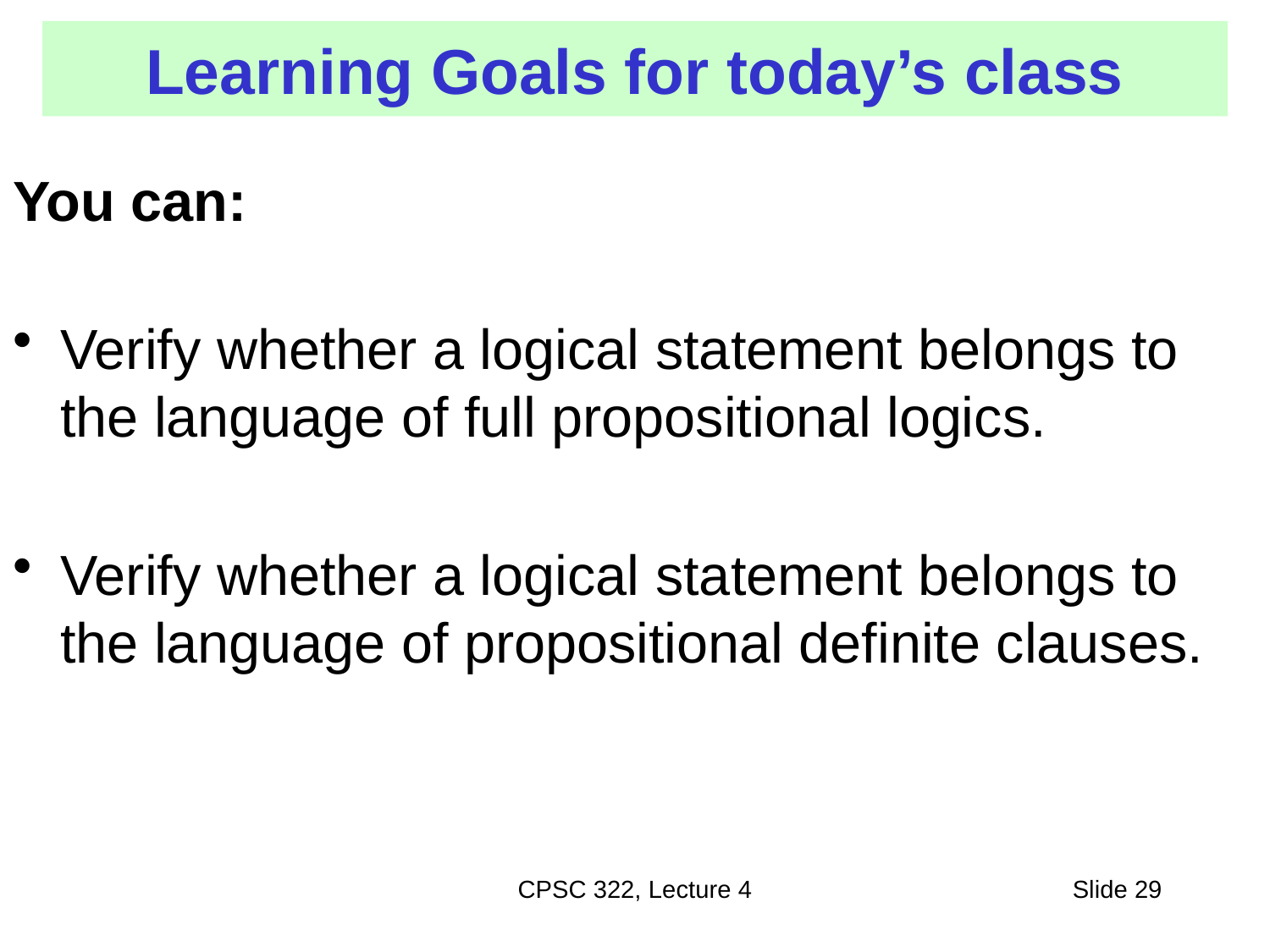

# Learning Goals for today’s class
You can:

Verify whether a logical statement belongs to the language of full propositional logics.

Verify whether a logical statement belongs to the language of propositional definite clauses.
CPSC 322, Lecture 4
Slide 29